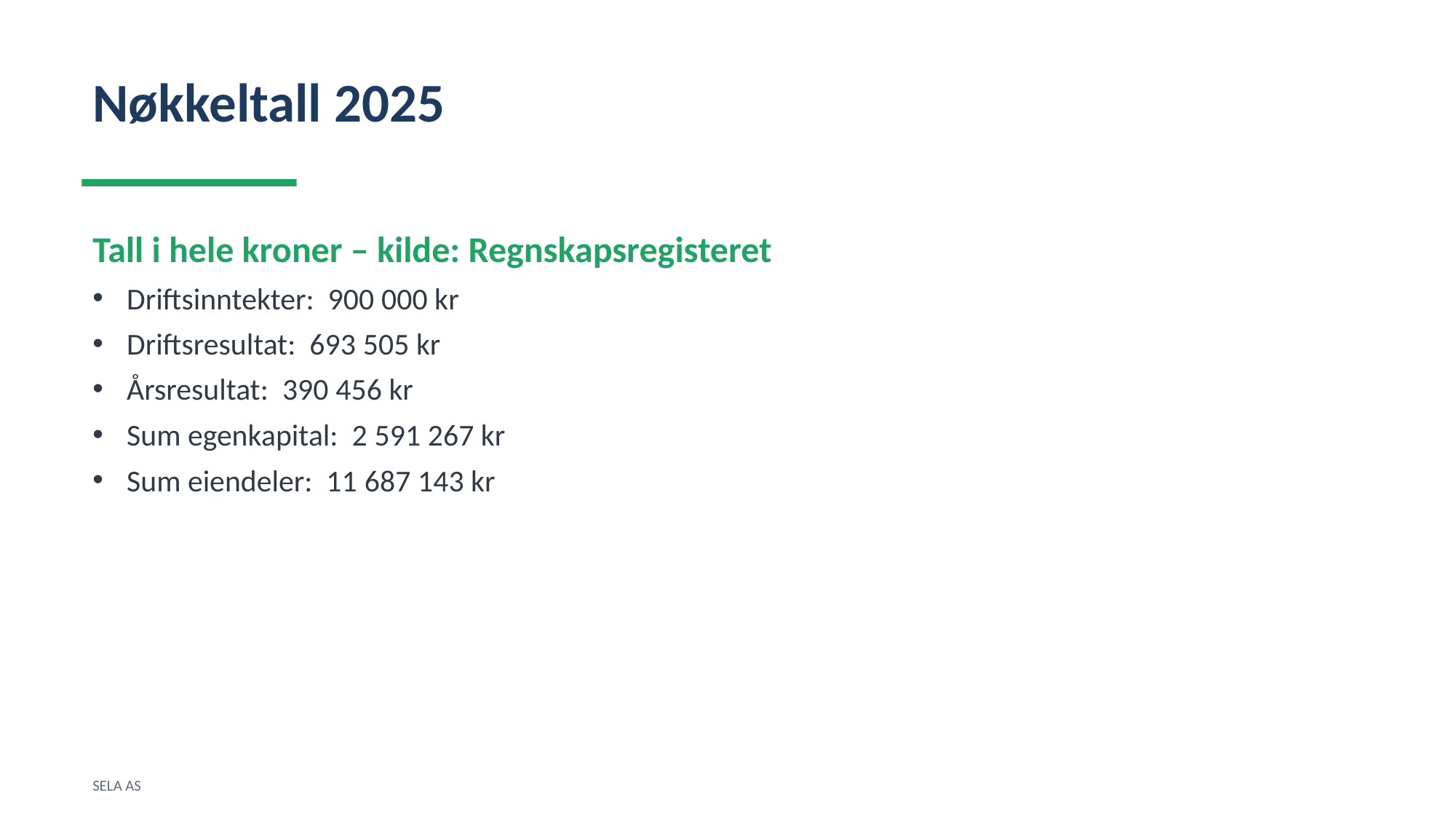

Nøkkeltall 2025

Tall i hele kroner – kilde: Regnskapsregisteret
Driftsinntekter:  900 000 kr
Driftsresultat:  693 505 kr
Årsresultat:  390 456 kr
Sum egenkapital:  2 591 267 kr
Sum eiendeler:  11 687 143 kr
SELA AS